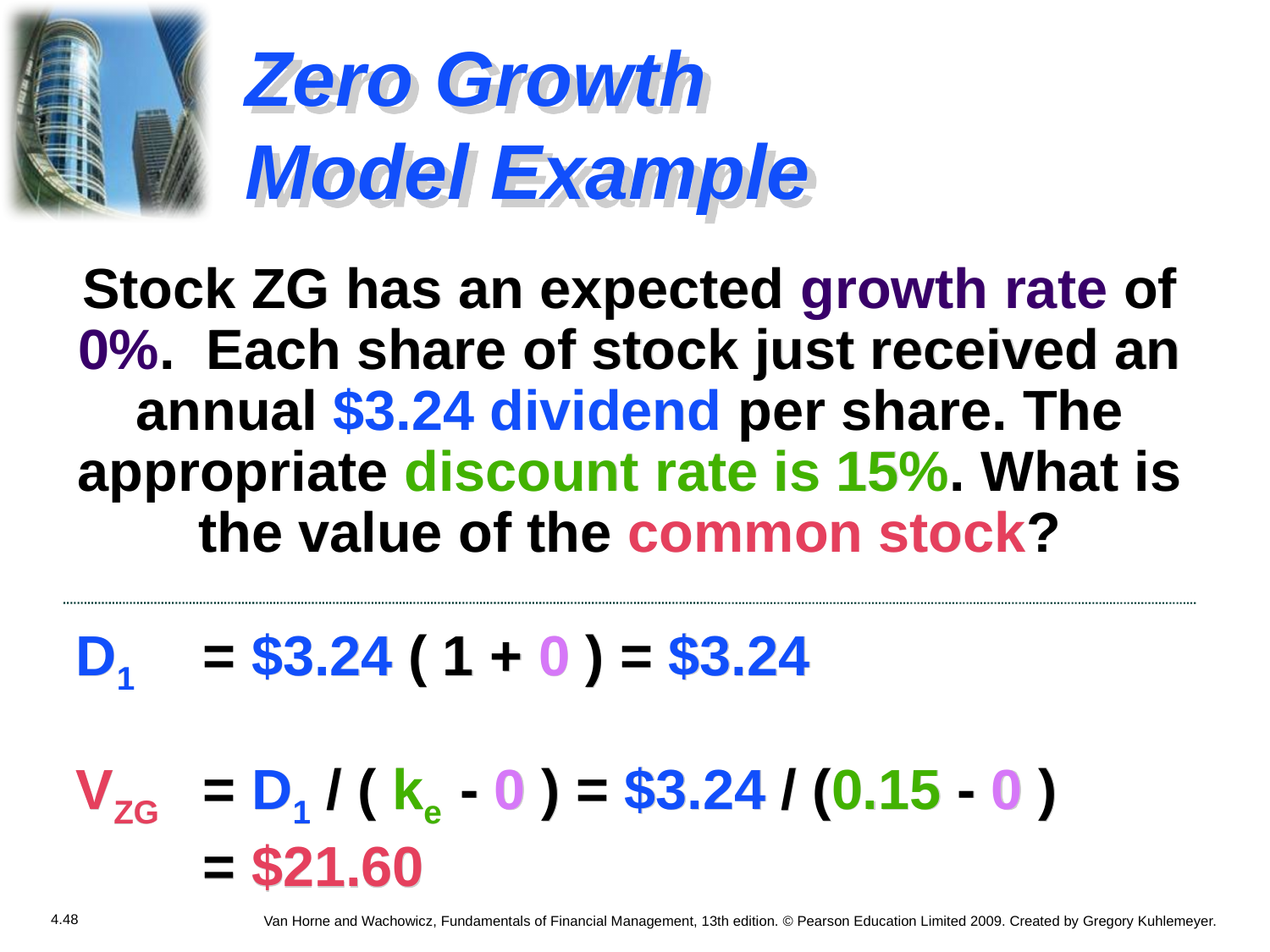

# Zero Growth Model Example
Stock ZG has an expected growth rate of 0%.  Each share of stock just received an annual $3.24 dividend per share. The appropriate discount rate is 15%. What is the value of the common stock?

D1 	= $3.24 ( 1 + 0 ) = $3.24

VZG  	= D1 / ( ke  - 0 ) = $3.24 / (0.15 - 0 ) 		= $21.60